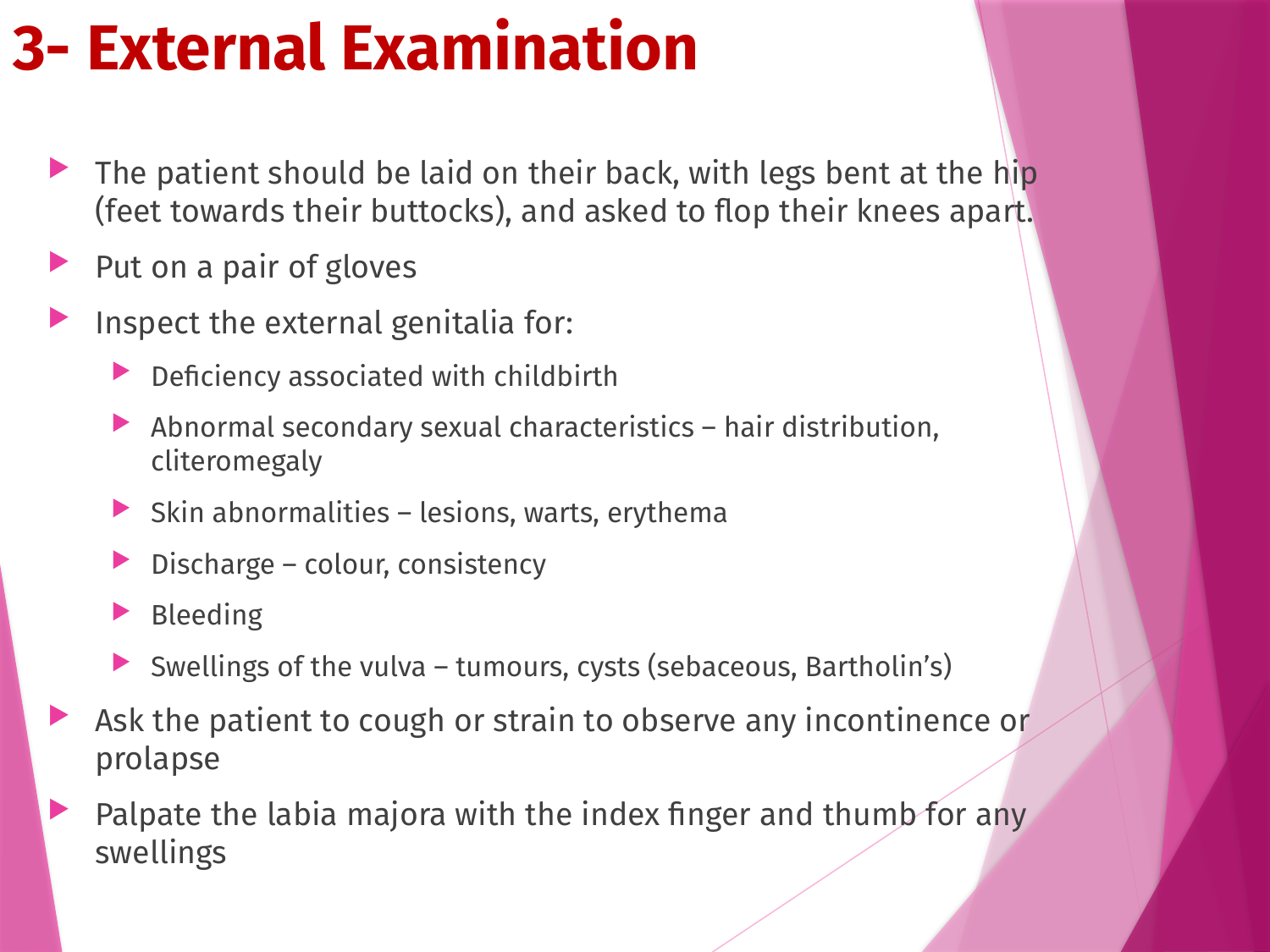

# 3- External Examination
The patient should be laid on their back, with legs bent at the hip (feet towards their buttocks), and asked to flop their knees apart.
Put on a pair of gloves
Inspect the external genitalia for:
Deficiency associated with childbirth
Abnormal secondary sexual characteristics – hair distribution, cliteromegaly
Skin abnormalities – lesions, warts, erythema
Discharge – colour, consistency
Bleeding
Swellings of the vulva – tumours, cysts (sebaceous, Bartholin’s)
Ask the patient to cough or strain to observe any incontinence or prolapse
Palpate the labia majora with the index finger and thumb for any swellings